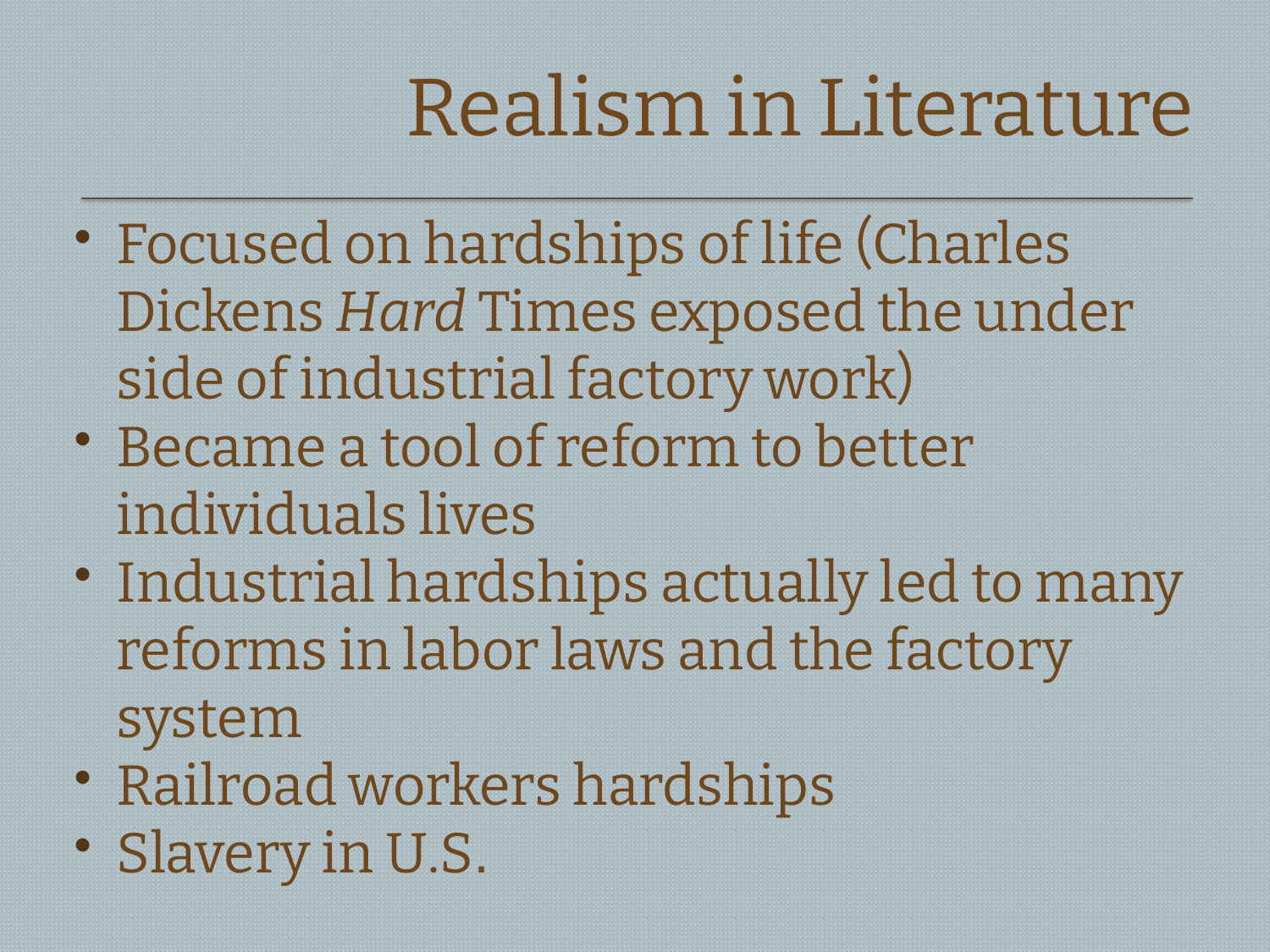

# Realism in Literature
Focused on hardships of life (Charles Dickens Hard Times exposed the under side of industrial factory work)
Became a tool of reform to better individuals lives
Industrial hardships actually led to many reforms in labor laws and the factory system
Railroad workers hardships
Slavery in U.S.